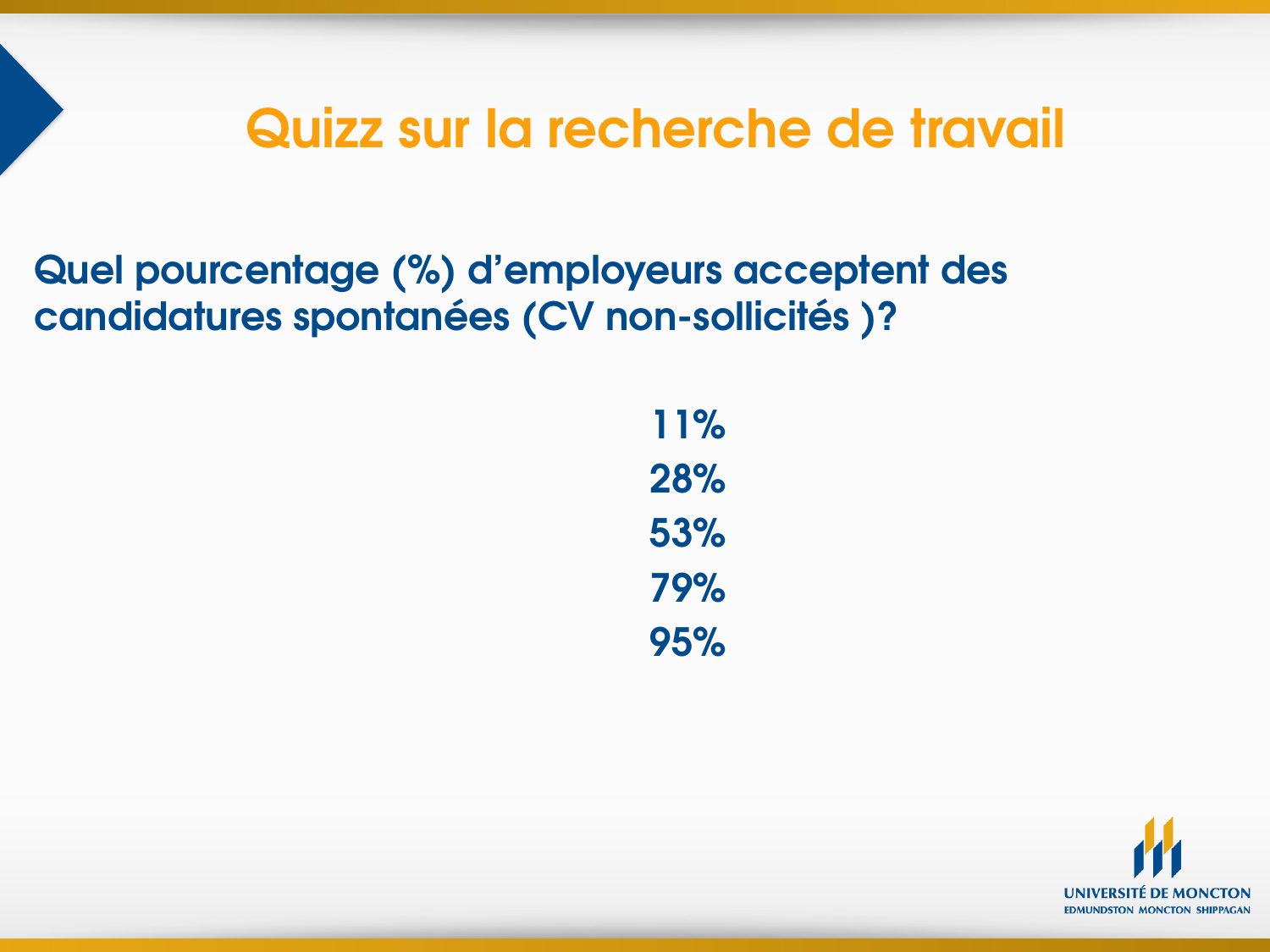

# Quizz sur la recherche de travail
Quel pourcentage (%) d’employeurs acceptent des candidatures spontanées (CV non-sollicités )?

	11%
	28%
	53%
	79%
	95%